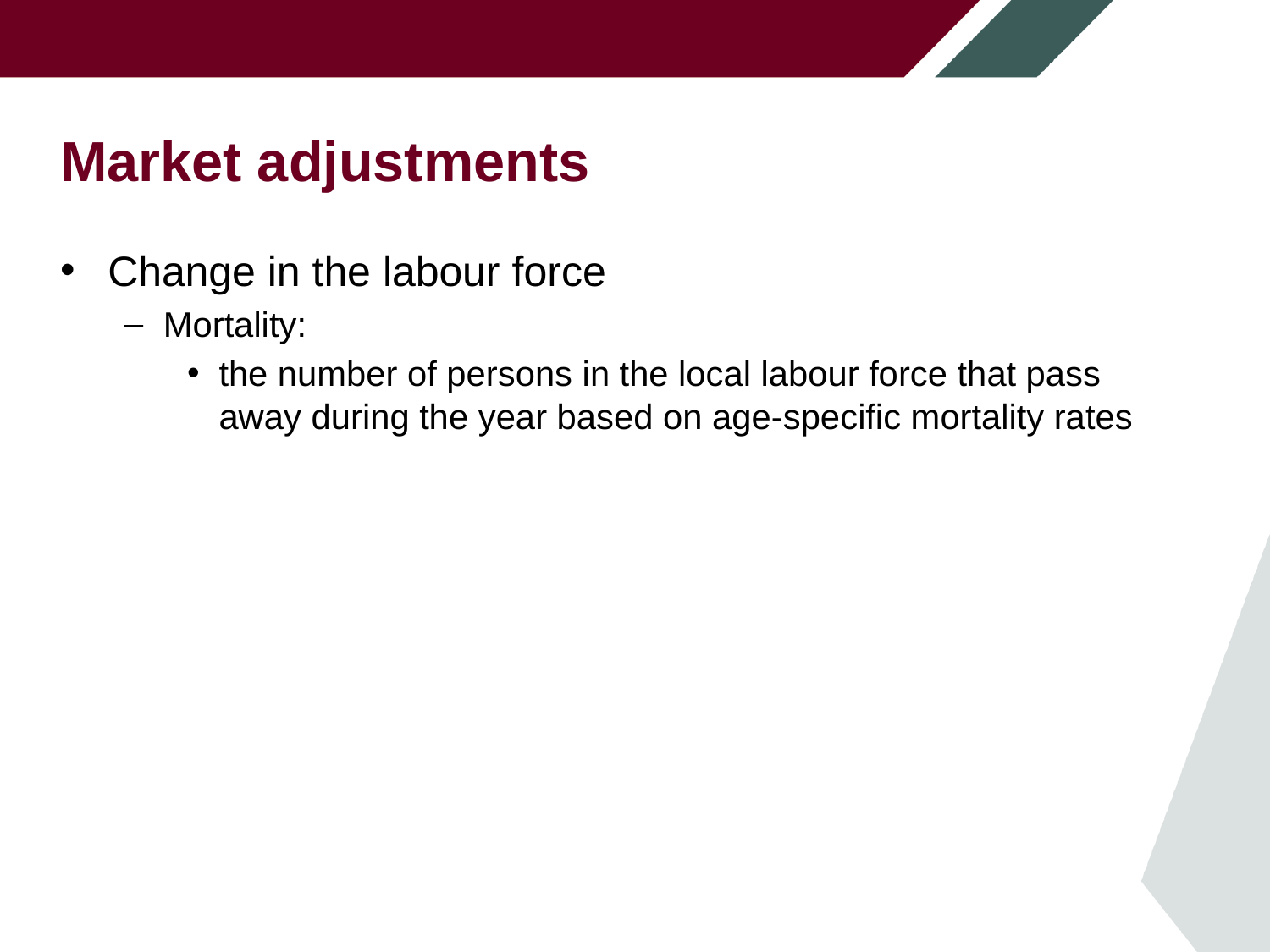

# Market adjustments
Change in the labour force
Mortality:
the number of persons in the local labour force that pass away during the year based on age-specific mortality rates